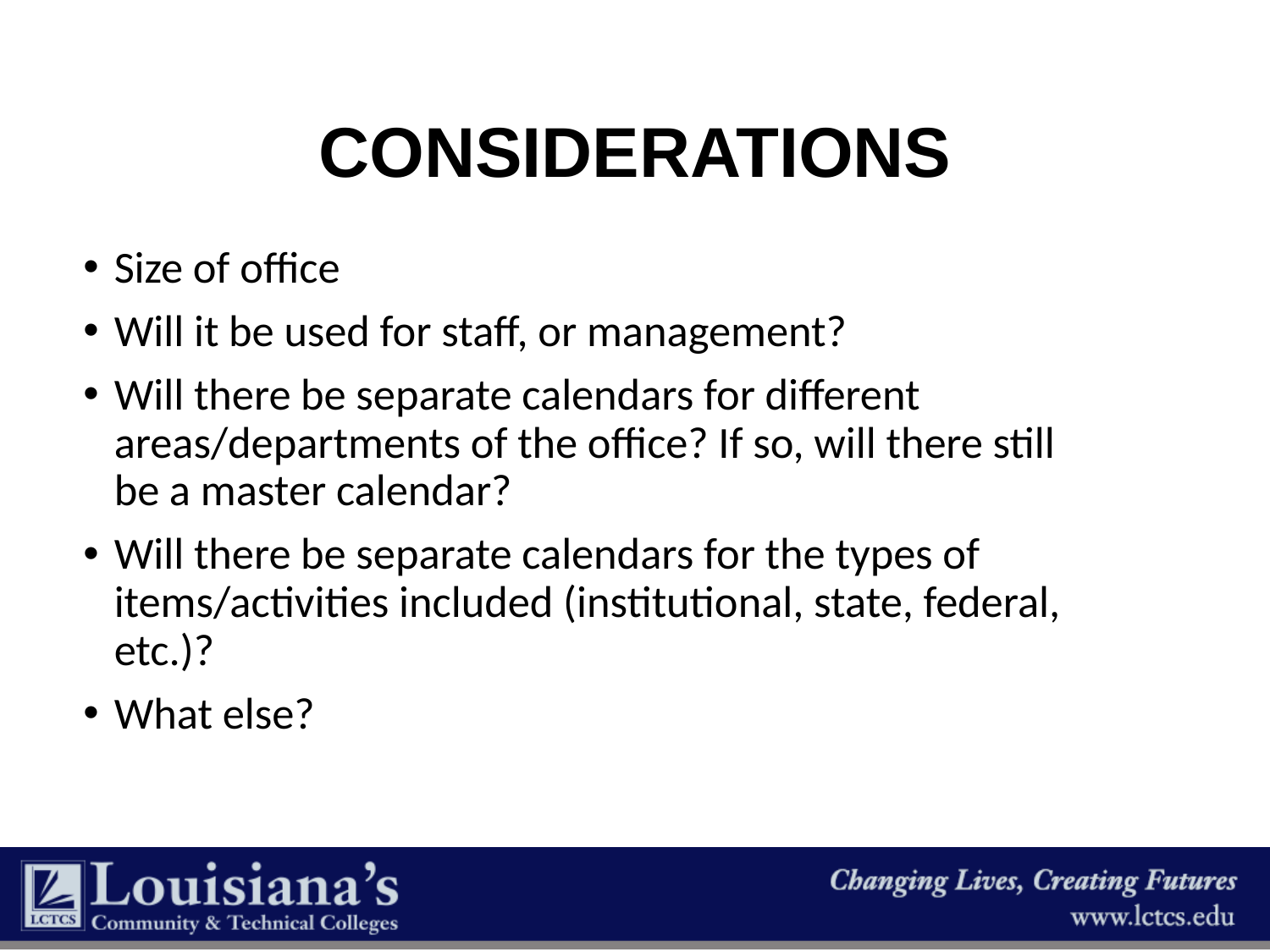

# Considerations
Size of office
Will it be used for staff, or management?
Will there be separate calendars for different areas/departments of the office? If so, will there still be a master calendar?
Will there be separate calendars for the types of items/activities included (institutional, state, federal, etc.)?
What else?